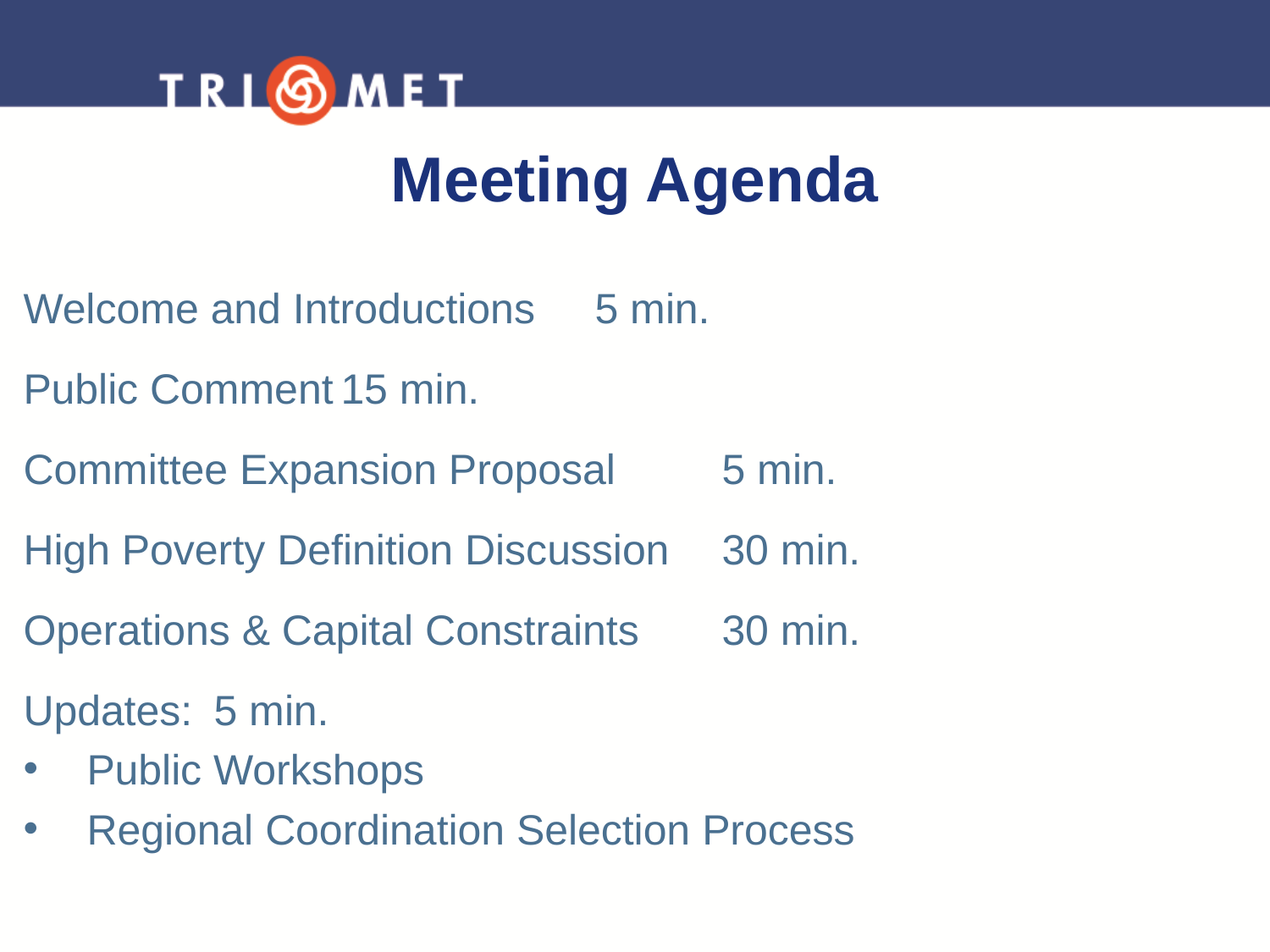

# Meeting Agenda
Welcome and Introductions	5 min.
Public Comment	15 min.
Committee Expansion Proposal	5 min.
High Poverty Definition Discussion	30 min.
Operations & Capital Constraints	30 min.
Updates:	5 min.
Public Workshops
Regional Coordination Selection Process